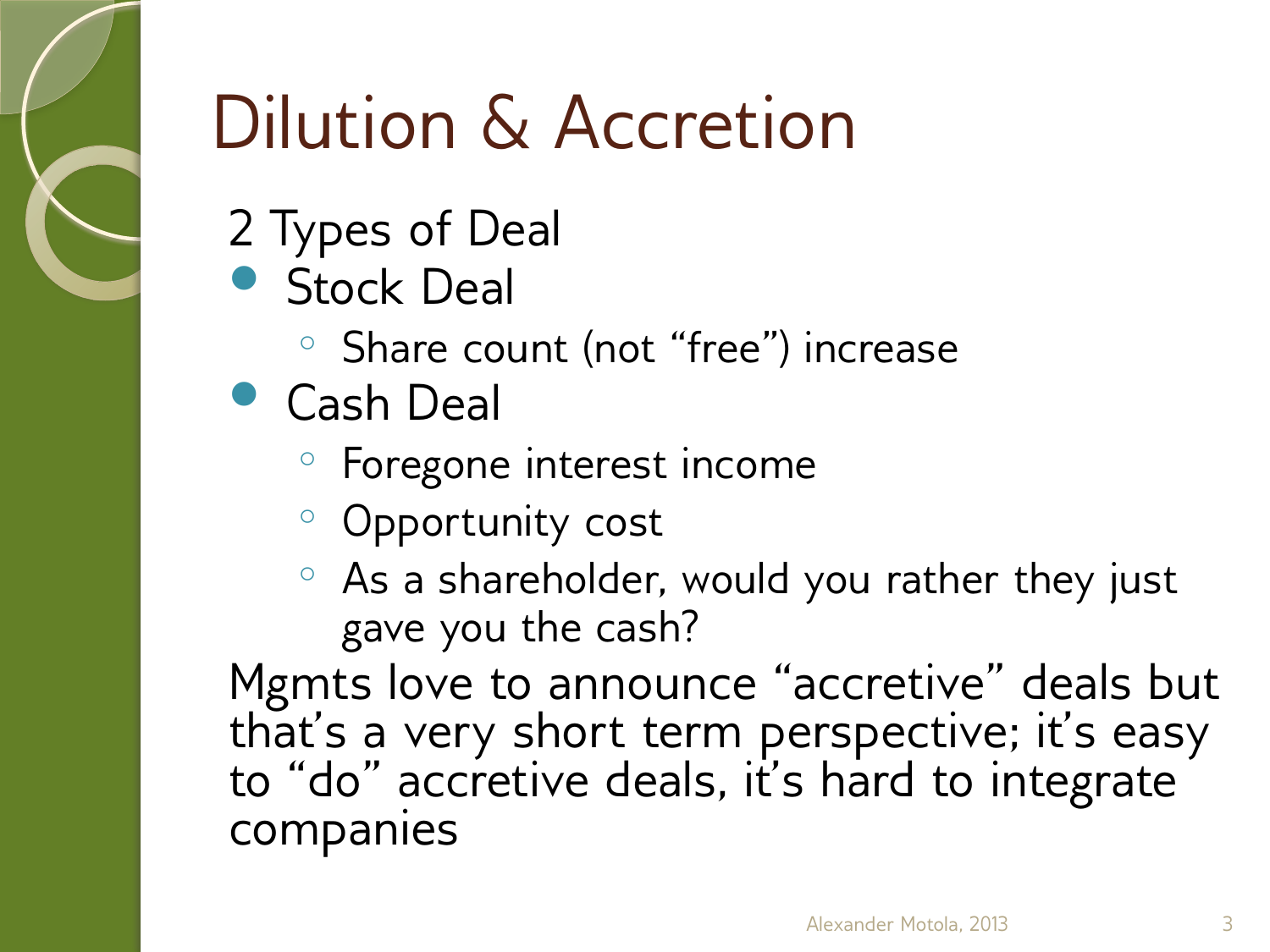

# Dilution & Accretion
2 Types of Deal
Stock Deal
Share count (not “free”) increase
Cash Deal
Foregone interest income
Opportunity cost
As a shareholder, would you rather they just gave you the cash?
Mgmts love to announce “accretive” deals but that’s a very short term perspective; it’s easy to “do” accretive deals, it’s hard to integrate companies

Alexander Motola, 2013
3